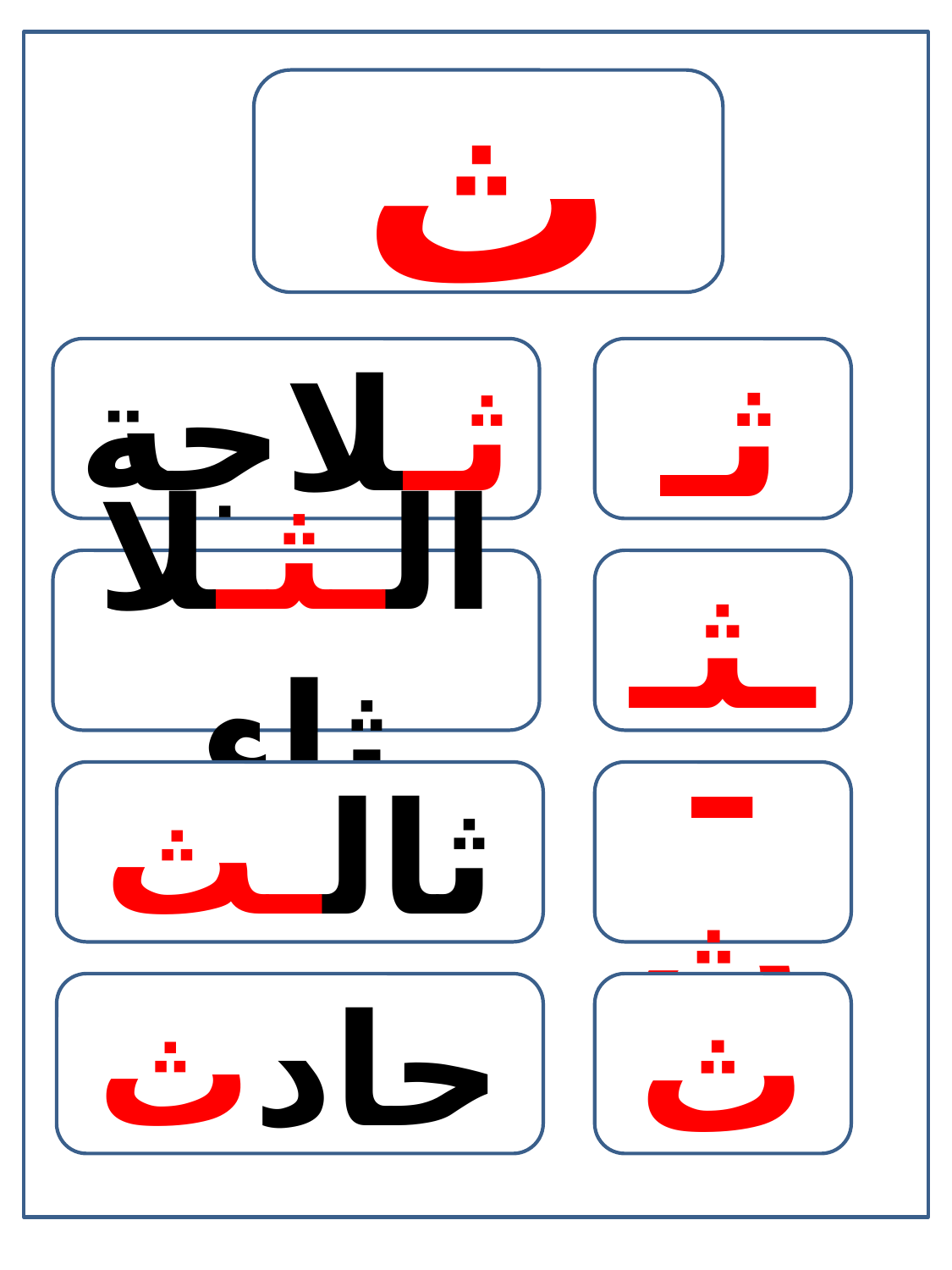

ث
ثـلاجة
ثـ
الـثـلاثاء
ـثـ
ثالـث
ـث
حادث
ث